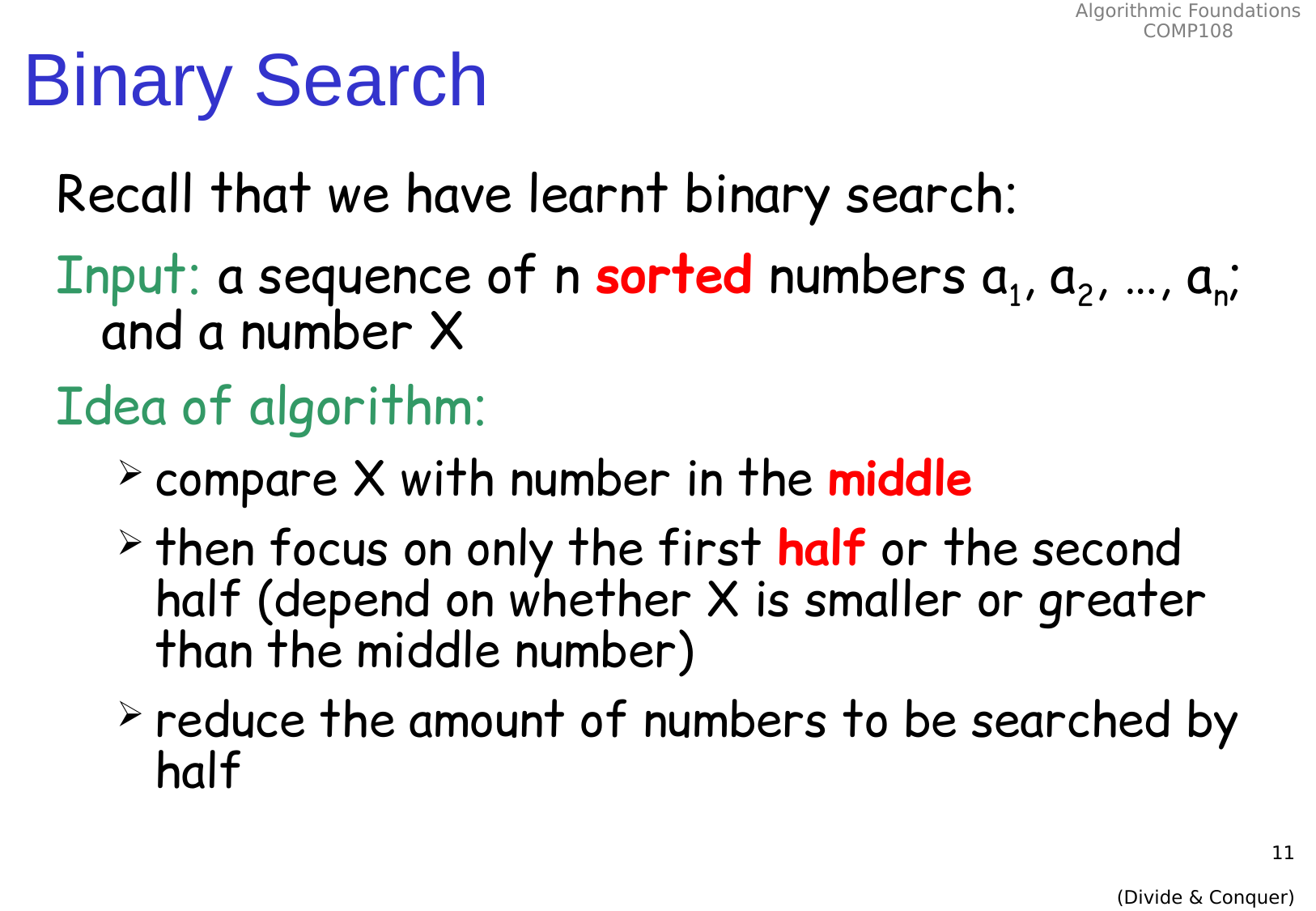

# Binary Search
Recall that we have learnt binary search:
Input: a sequence of n sorted numbers a1, a2, …, an; and a number X
Idea of algorithm:
compare X with number in the middle
then focus on only the first half or the second half (depend on whether X is smaller or greater than the middle number)
reduce the amount of numbers to be searched by half
11

(Divide & Conquer)